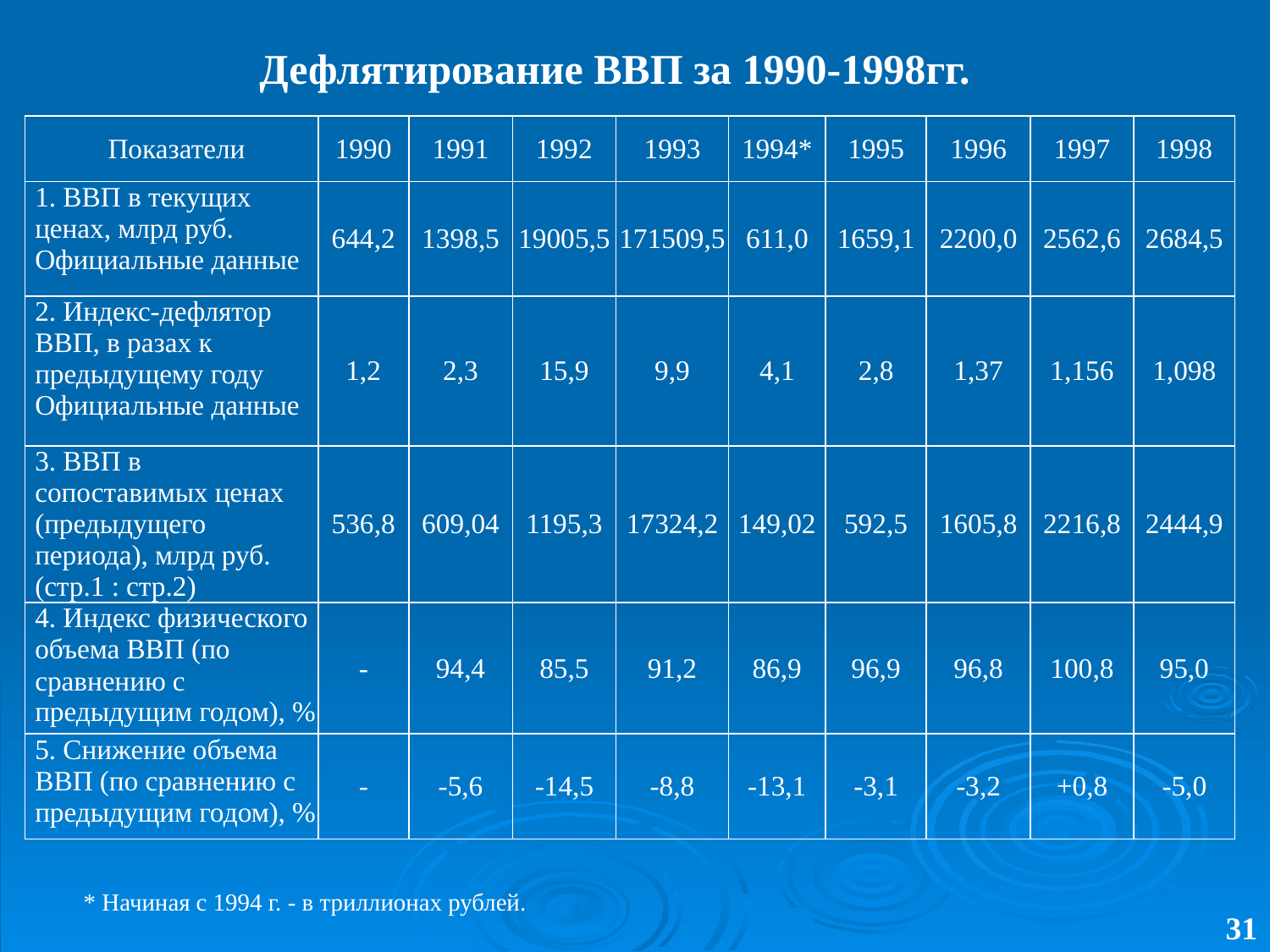

Дефлятирование ВВП за 1990-1998гг.
| Показатели | 1990 | 1991 | 1992 | 1993 | 1994\* | 1995 | 1996 | 1997 | 1998 |
| --- | --- | --- | --- | --- | --- | --- | --- | --- | --- |
| 1. ВВП в текущих ценах, млрд руб. Официальные данные | 644,2 | 1398,5 | 19005,5 | 171509,5 | 611,0 | 1659,1 | 2200,0 | 2562,6 | 2684,5 |
| 2. Индекс-дефлятор ВВП, в разах к предыдущему году Официальные данные | 1,2 | 2,3 | 15,9 | 9,9 | 4,1 | 2,8 | 1,37 | 1,156 | 1,098 |
| 3. ВВП в сопоставимых ценах (предыдущего периода), млрд руб. (стр.1 : стр.2) | 536,8 | 609,04 | 1195,3 | 17324,2 | 149,02 | 592,5 | 1605,8 | 2216,8 | 2444,9 |
| 4. Индекс физического объема ВВП (по сравнению с предыдущим годом), % | - | 94,4 | 85,5 | 91,2 | 86,9 | 96,9 | 96,8 | 100,8 | 95,0 |
| 5. Снижение объема ВВП (по сравнению с предыдущим годом), % | - | -5,6 | -14,5 | -8,8 | -13,1 | -3,1 | -3,2 | +0,8 | -5,0 |

* Начиная с 1994 г. - в триллионах рублей.
31